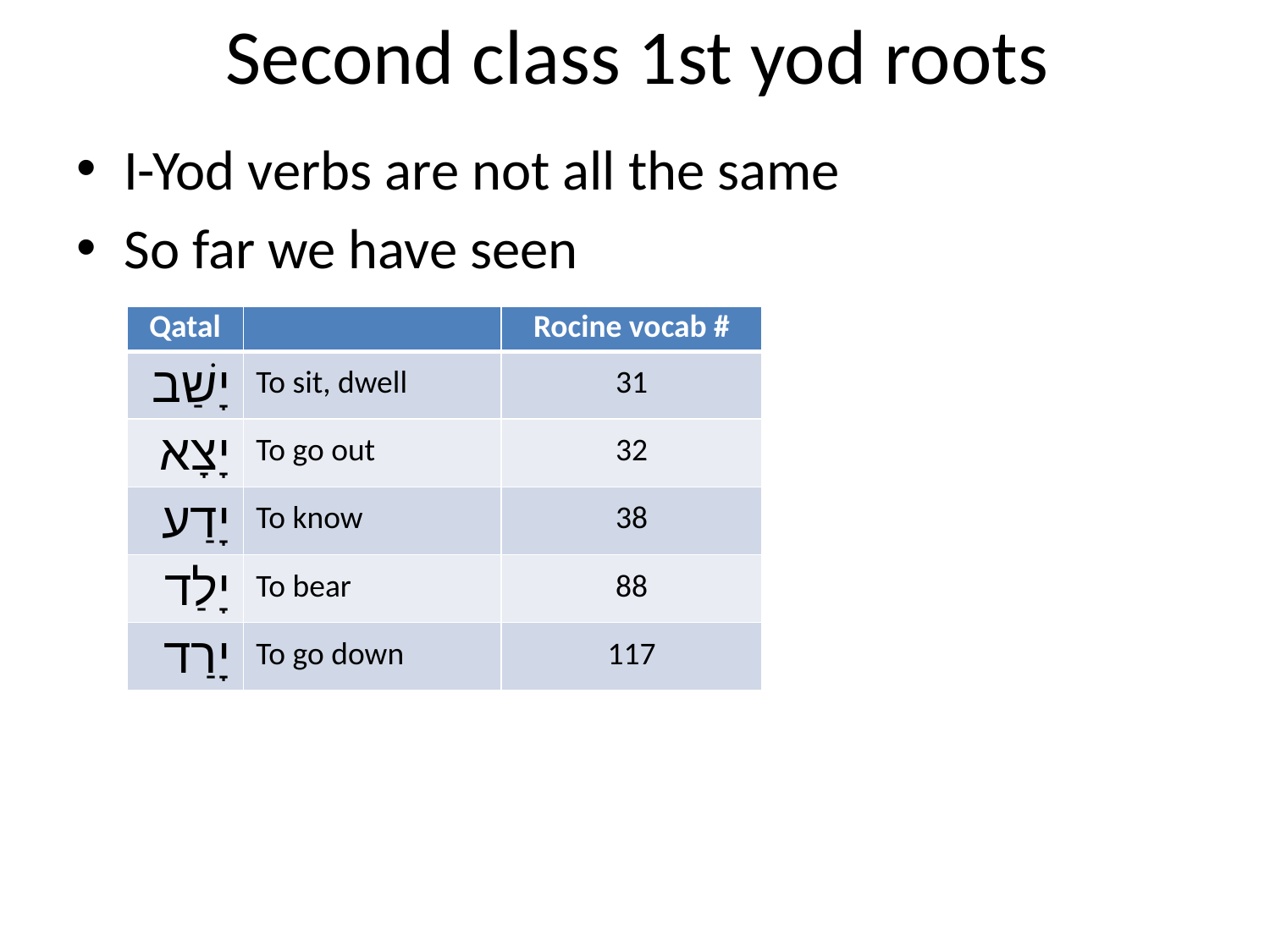

# Second class 1st yod roots
I-Yod verbs are not all the same
So far we have seen

| Qatal |  | Rocine vocab # |
| --- | --- | --- |
| יָשַׁב | To sit, dwell | 31 |
| יָצָא | To go out | 32 |
| יָדַע | To know | 38 |
| יָלַד | To bear | 88 |
| יָרַד | To go down | 117 |